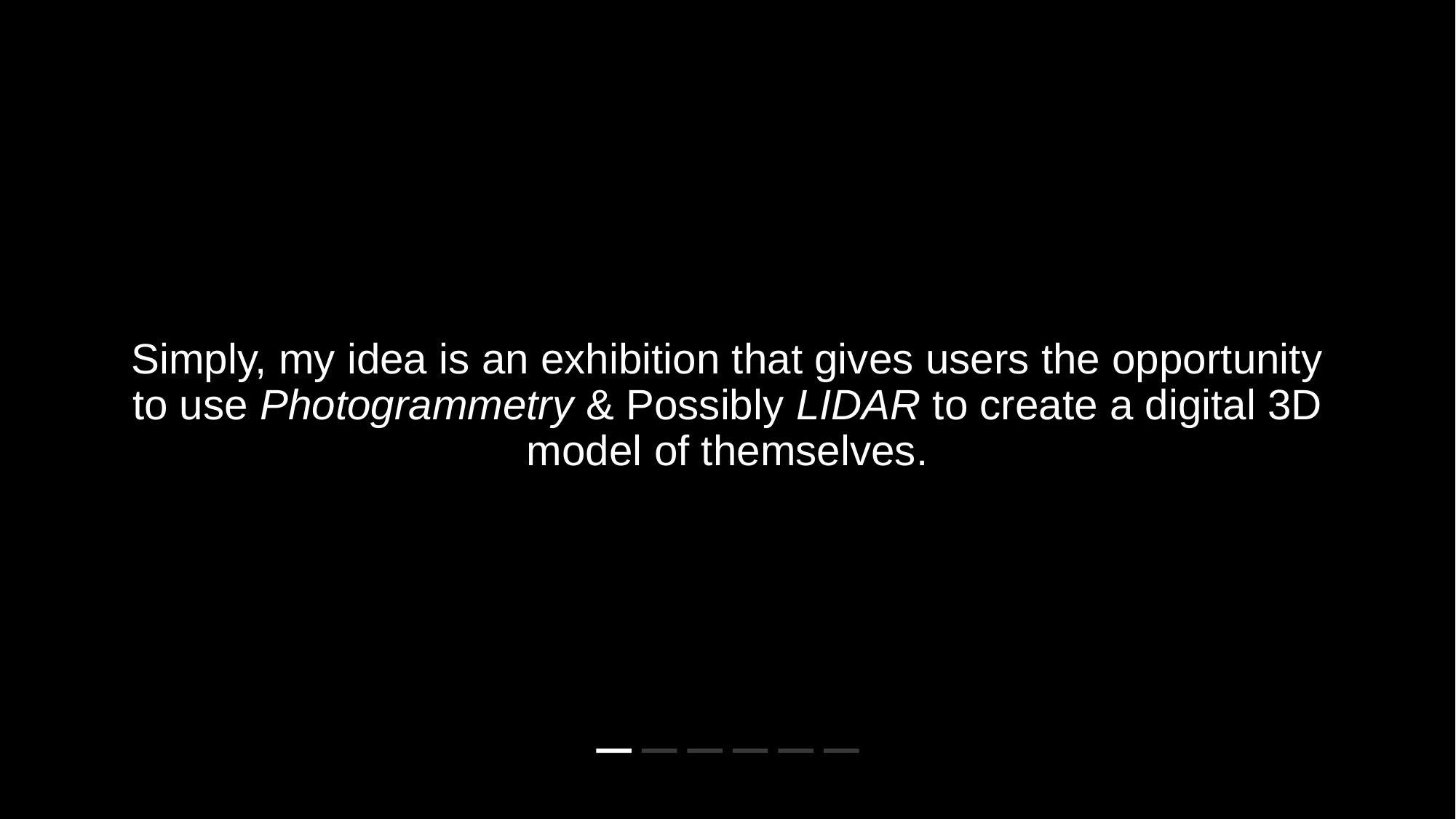

Simply, my idea is an exhibition that gives users the opportunity to use Photogrammetry & Possibly LIDAR to create a digital 3D model of themselves.